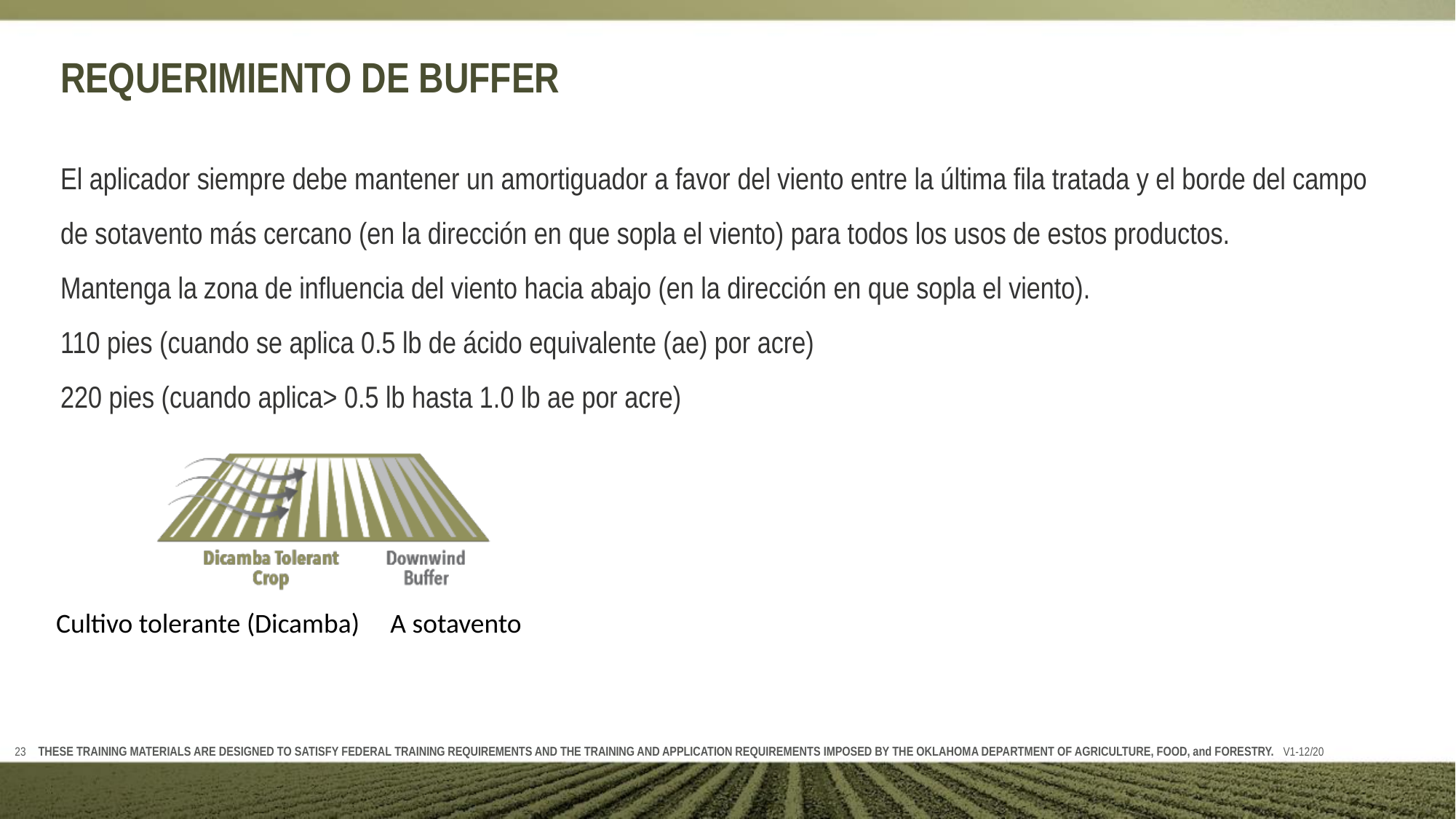

# REQUERIMIENTO DE BUFFER
El aplicador siempre debe mantener un amortiguador a favor del viento entre la última fila tratada y el borde del campo de sotavento más cercano (en la dirección en que sopla el viento) para todos los usos de estos productos.
Mantenga la zona de influencia del viento hacia abajo (en la dirección en que sopla el viento).
110 pies (cuando se aplica 0.5 lb de ácido equivalente (ae) por acre)
220 pies (cuando aplica> 0.5 lb hasta 1.0 lb ae por acre)

Cultivo tolerante (Dicamba)     A sotavento
THESE TRAINING MATERIALS ARE DESIGNED TO SATISFY FEDERAL TRAINING REQUIREMENTS AND THE TRAINING AND APPLICATION REQUIREMENTS IMPOSED BY THE OKLAHOMA DEPARTMENT OF AGRICULTURE, FOOD, and FORESTRY.   V1-12/20
23